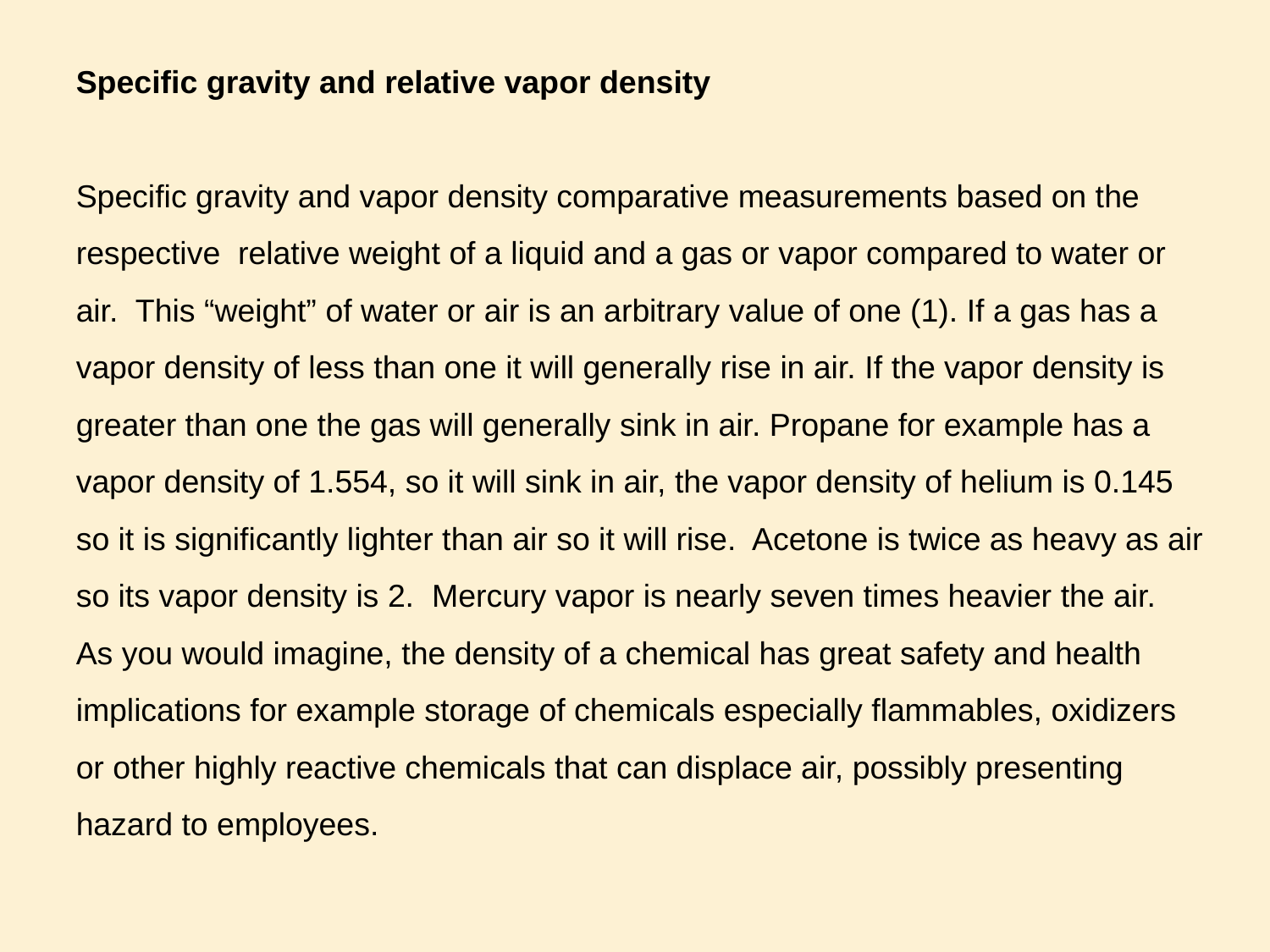

Specific gravity and relative vapor density

Specific gravity and vapor density comparative measurements based on the respective  relative weight of a liquid and a gas or vapor compared to water or air.  This “weight” of water or air is an arbitrary value of one (1). If a gas has a vapor density of less than one it will generally rise in air. If the vapor density is greater than one the gas will generally sink in air. Propane for example has a vapor density of 1.554, so it will sink in air, the vapor density of helium is 0.145 so it is significantly lighter than air so it will rise.  Acetone is twice as heavy as air so its vapor density is 2.  Mercury vapor is nearly seven times heavier the air.   As you would imagine, the density of a chemical has great safety and health implications for example storage of chemicals especially flammables, oxidizers or other highly reactive chemicals that can displace air, possibly presenting hazard to employees.